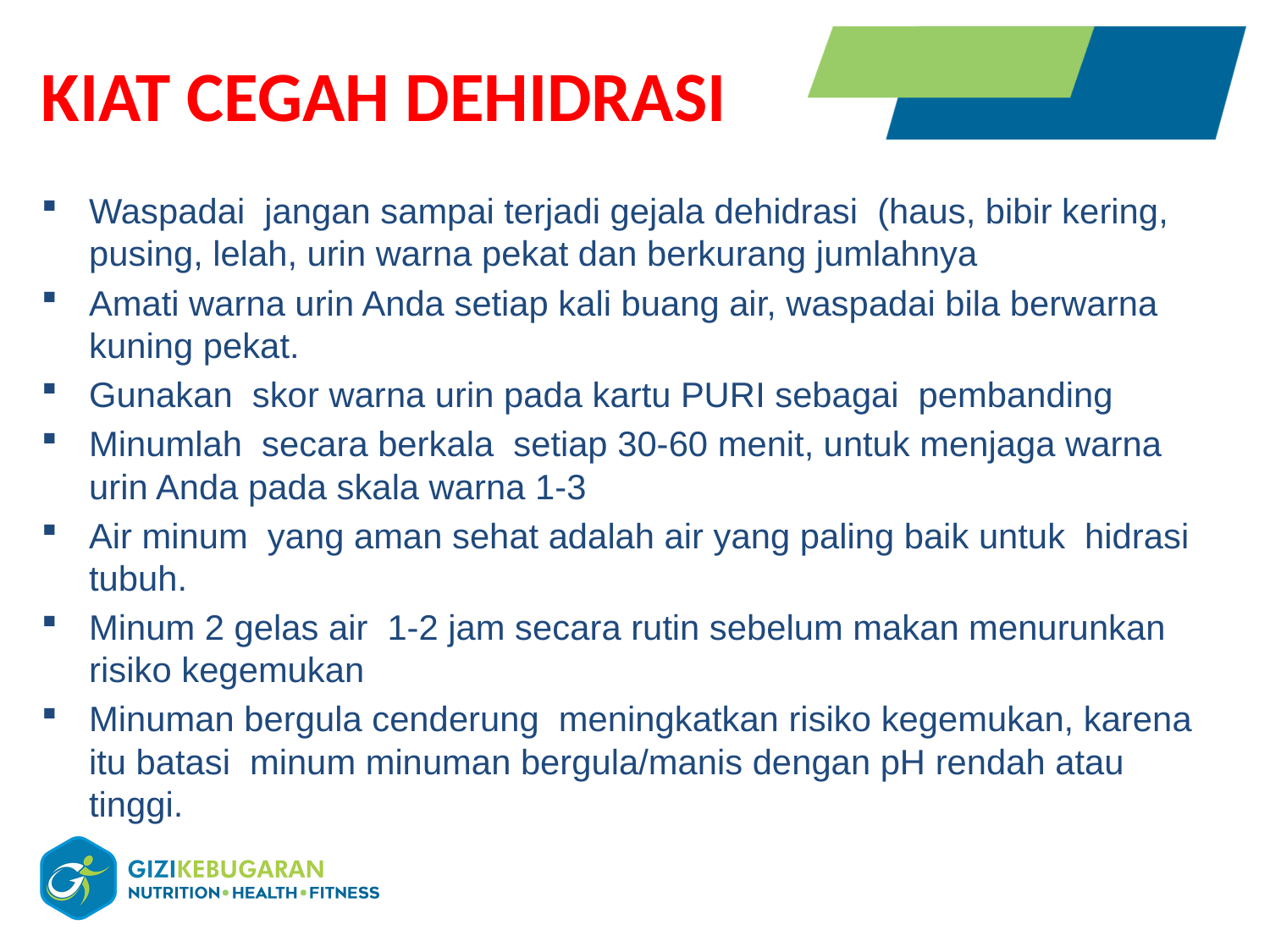

# KIAT CEGAH DEHIDRASI
Waspadai  jangan sampai terjadi gejala dehidrasi  (haus, bibir kering, pusing, lelah, urin warna pekat dan berkurang jumlahnya
Amati warna urin Anda setiap kali buang air, waspadai bila berwarna kuning pekat.
Gunakan  skor warna urin pada kartu PURI sebagai  pembanding
Minumlah  secara berkala  setiap 30-60 menit, untuk menjaga warna urin Anda pada skala warna 1-3
Air minum  yang aman sehat adalah air yang paling baik untuk  hidrasi tubuh.
Minum 2 gelas air  1-2 jam secara rutin sebelum makan menurunkan risiko kegemukan
Minuman bergula cenderung  meningkatkan risiko kegemukan, karena itu batasi  minum minuman bergula/manis dengan pH rendah atau tinggi.